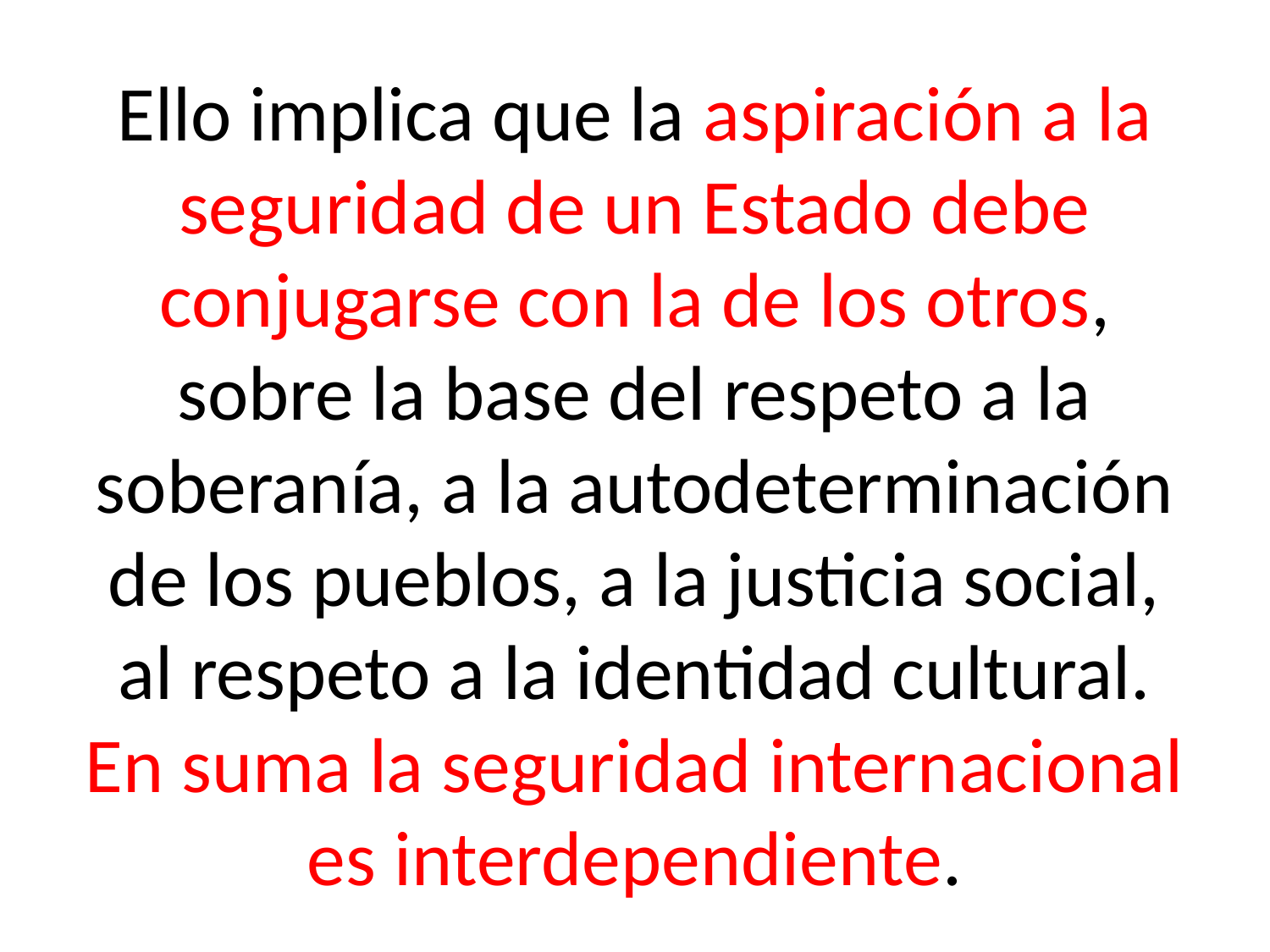

# Ello implica que la aspiración a la seguridad de un Estado debe conjugarse con la de los otros, sobre la base del respeto a la soberanía, a la autodeterminación de los pueblos, a la justicia social, al respeto a la identidad cultural. En suma la seguridad internacional es interdependiente.